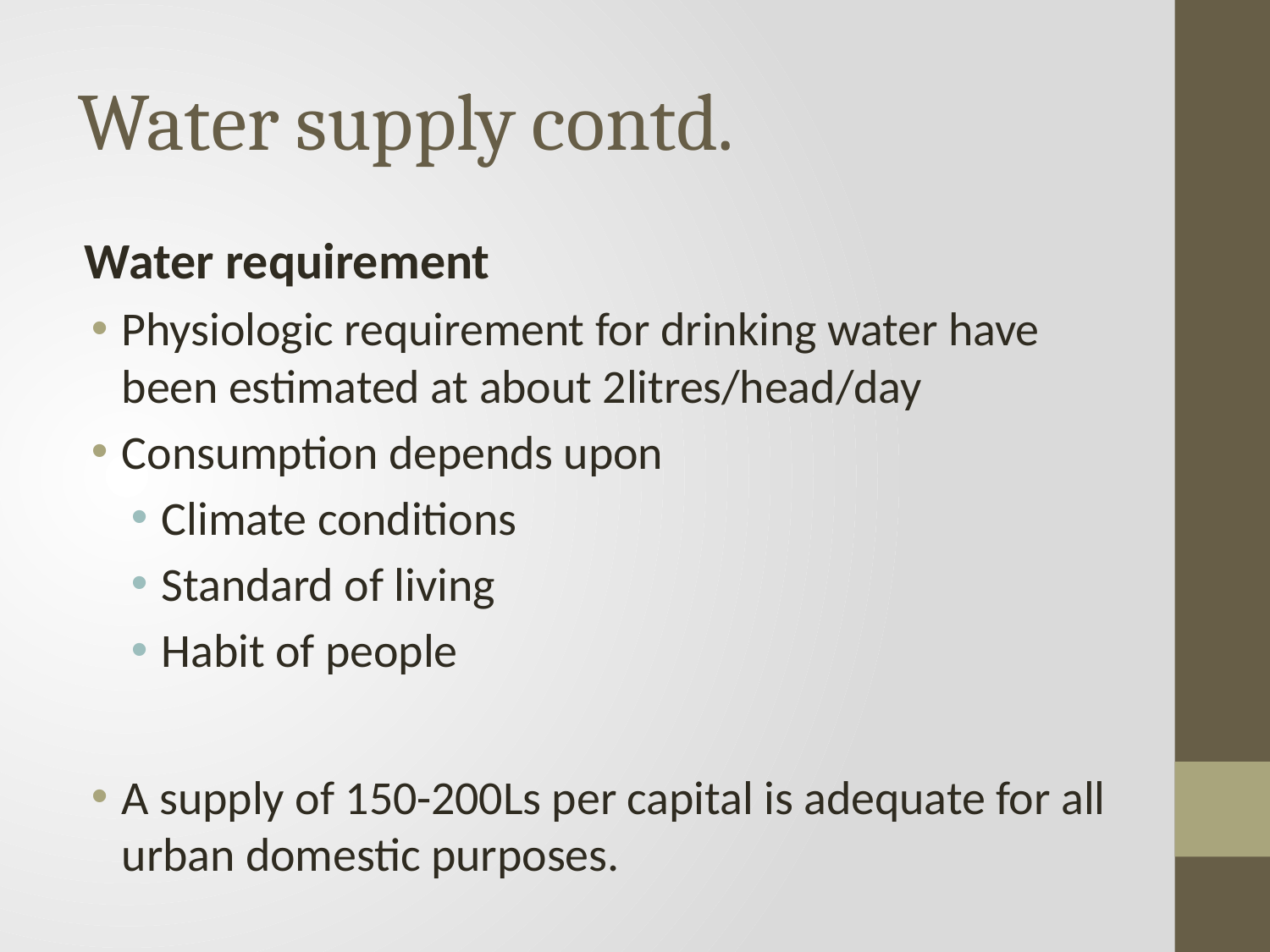

# Water supply contd.
 Water requirement
Physiologic requirement for drinking water have been estimated at about 2litres/head/day
Consumption depends upon
Climate conditions
Standard of living
Habit of people

A supply of 150-200Ls per capital is adequate for all urban domestic purposes.